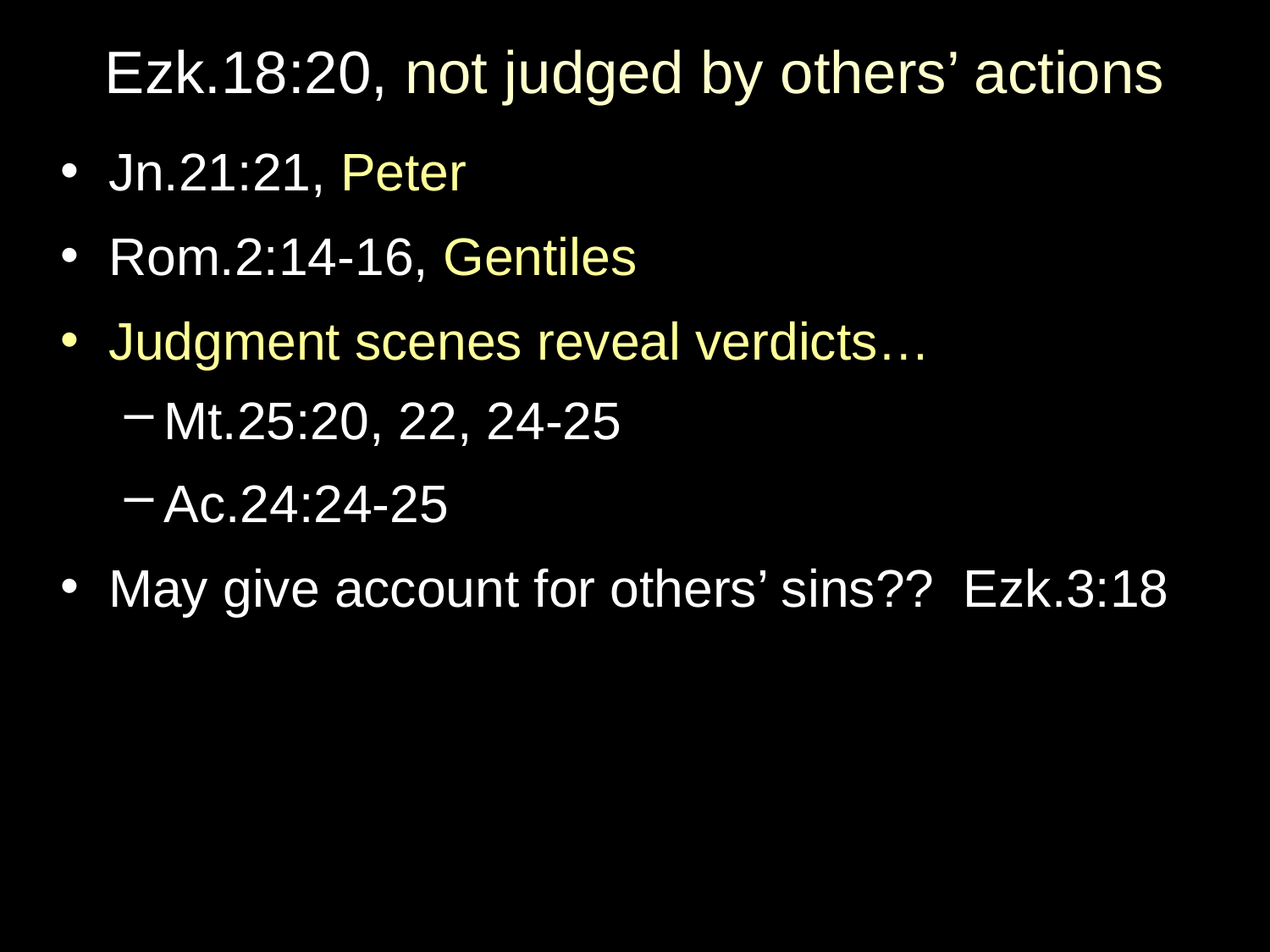

# Ezk.18:20, not judged by others’ actions
Jn.21:21, Peter
Rom.2:14-16, Gentiles
Judgment scenes reveal verdicts…
Mt.25:20, 22, 24-25
Ac.24:24-25
May give account for others’ sins??  Ezk.3:18